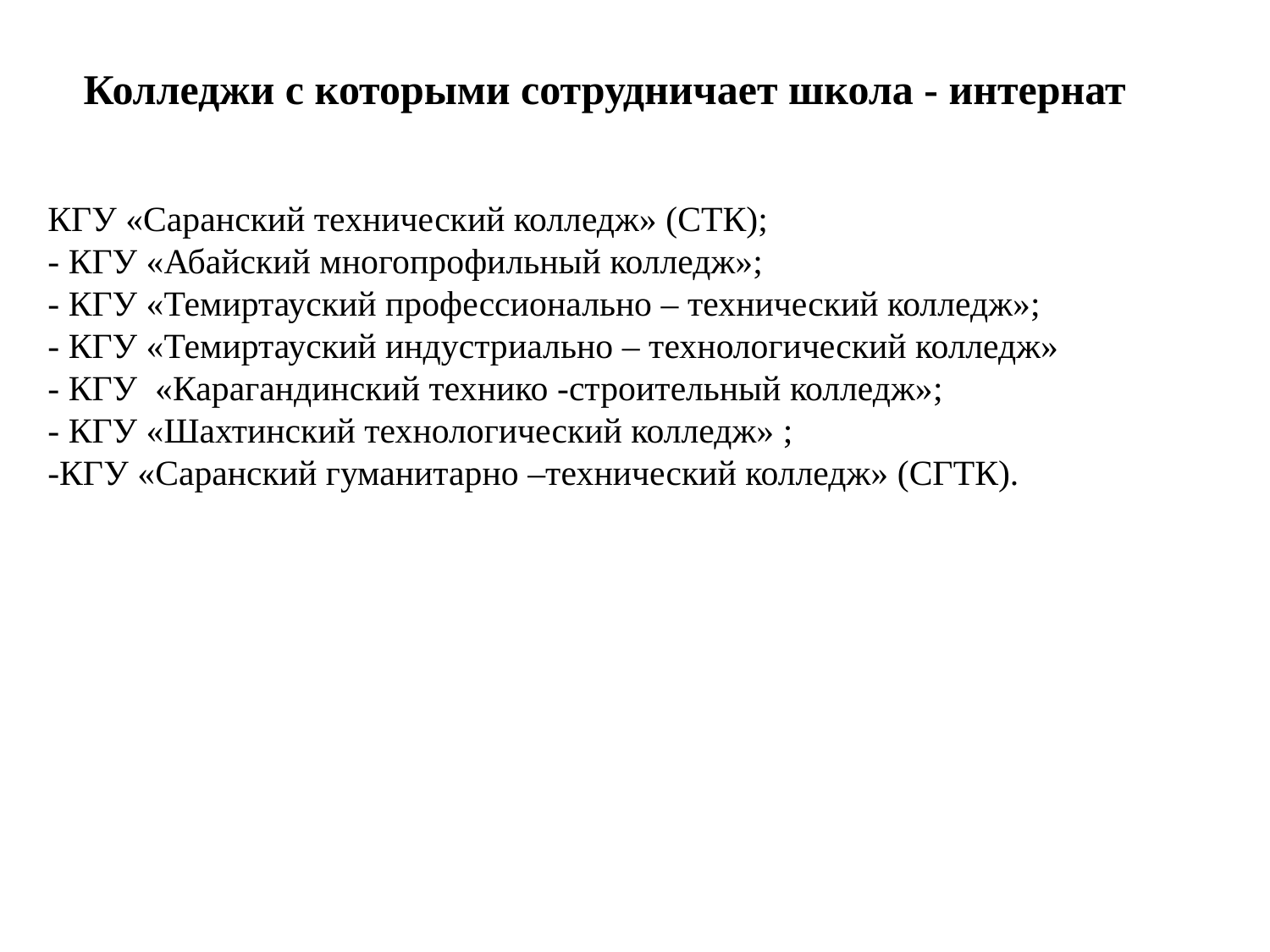

Колледжи с которыми сотрудничает школа - интернат
# КГУ «Саранский технический колледж» (СТК); - КГУ «Абайский многопрофильный колледж»; - КГУ «Темиртауский профессионально – технический колледж»; - КГУ «Темиртауский индустриально – технологический колледж» - КГУ  «Карагандинский технико -строительный колледж»; - КГУ «Шахтинский технологический колледж» ; -КГУ «Саранский гуманитарно –технический колледж» (СГТК).